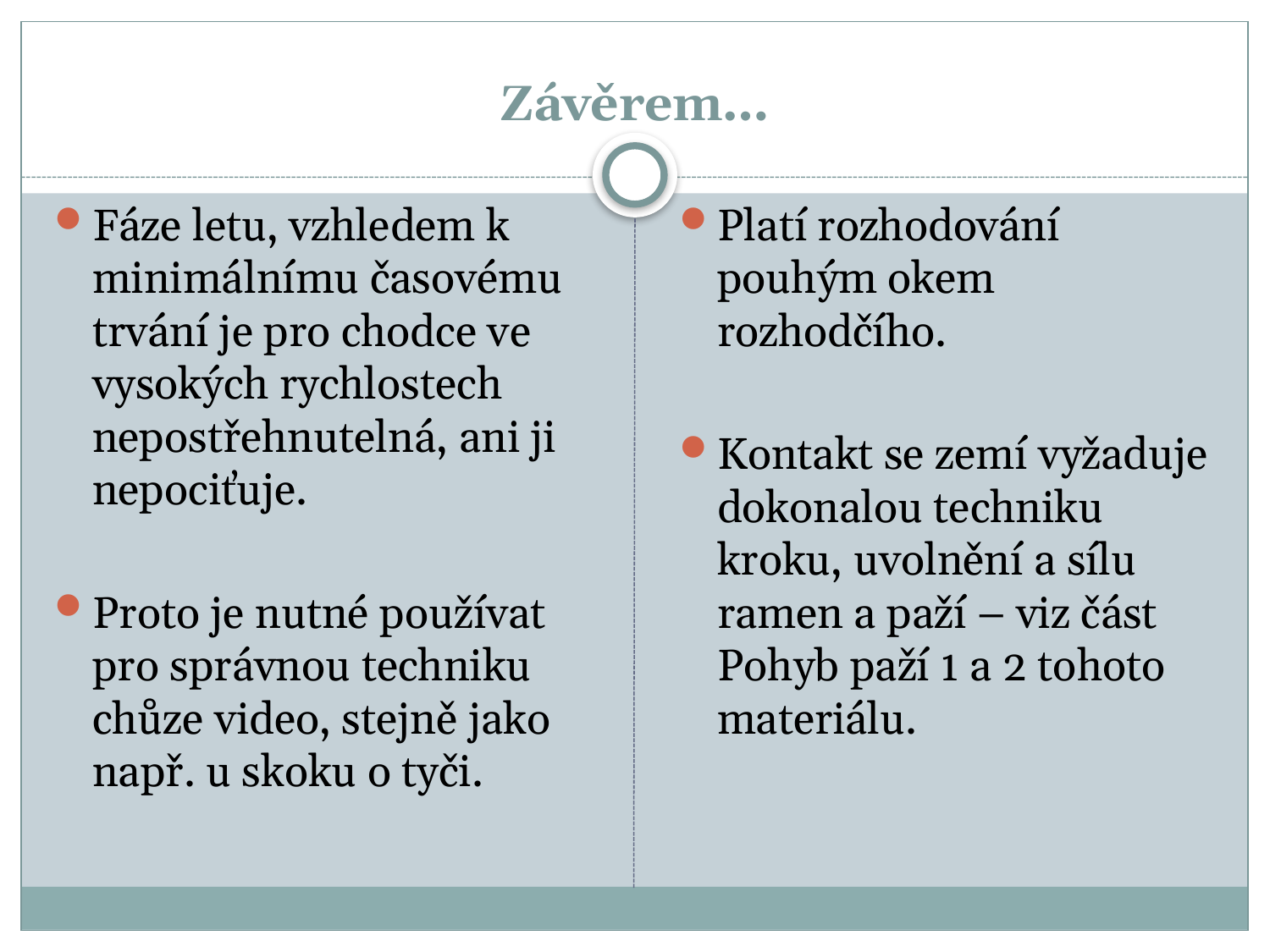

# Závěrem…
Fáze letu, vzhledem k minimálnímu časovému trvání je pro chodce ve vysokých rychlostech nepostřehnutelná, ani ji nepociťuje.

Proto je nutné používat pro správnou techniku chůze video, stejně jako např. u skoku o tyči.
Platí rozhodování pouhým okem rozhodčího.

Kontakt se zemí vyžaduje dokonalou techniku kroku, uvolnění a sílu ramen a paží – viz část Pohyb paží 1 a 2 tohoto materiálu.